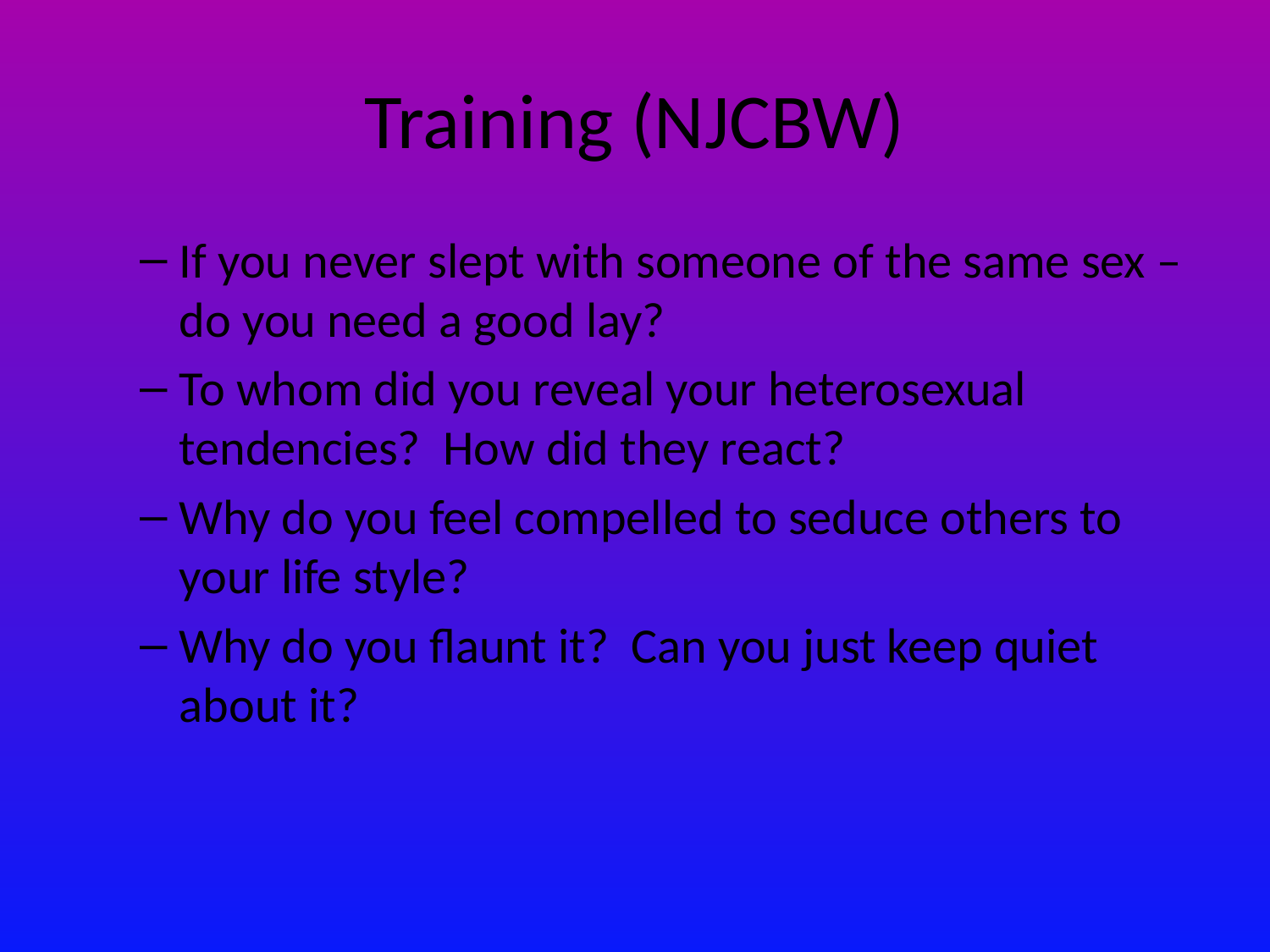

# Training (NJCBW)
If you never slept with someone of the same sex – do you need a good lay?
To whom did you reveal your heterosexual tendencies?  How did they react?
Why do you feel compelled to seduce others to your life style?
Why do you flaunt it?  Can you just keep quiet about it?